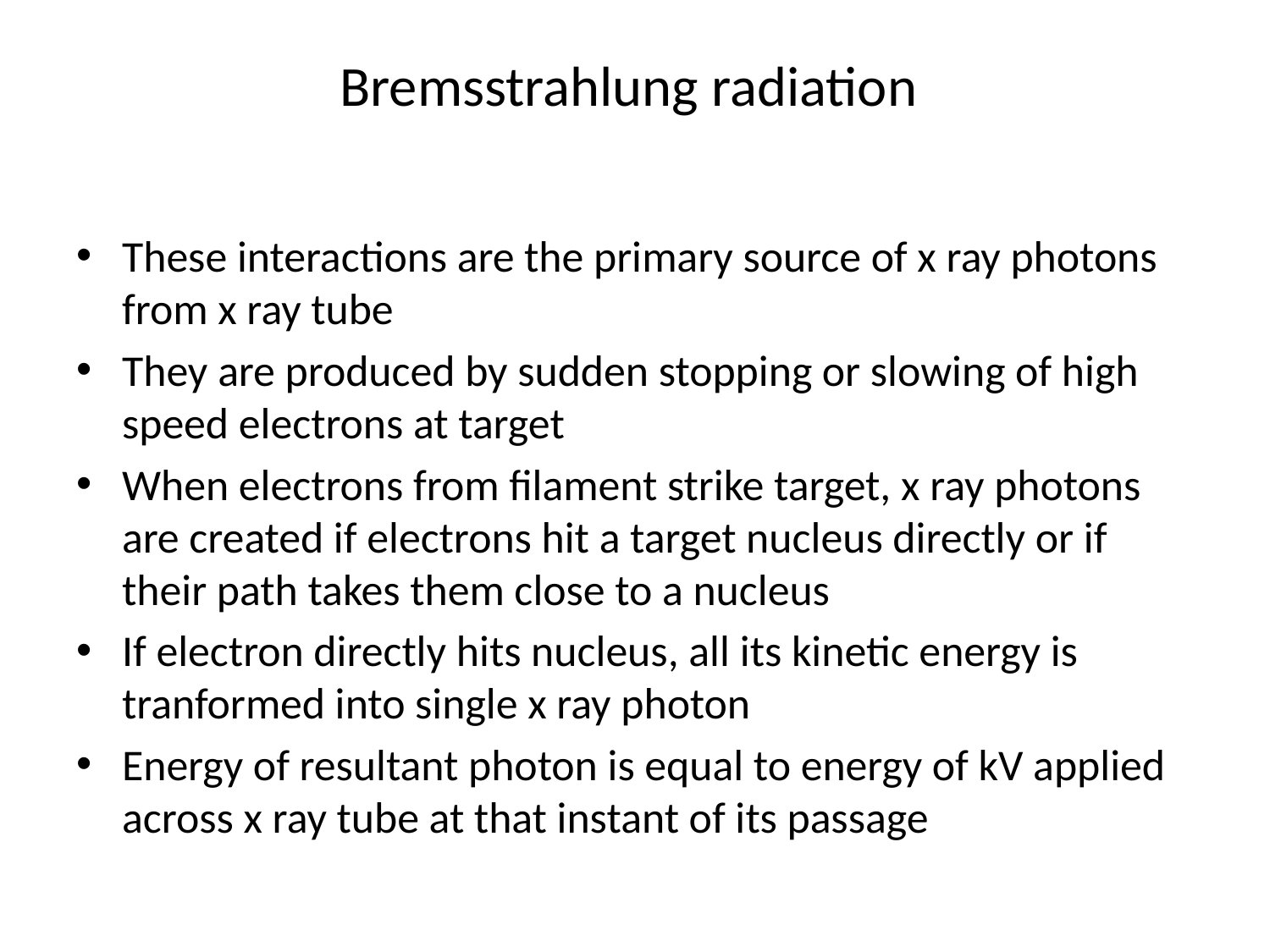

# Bremsstrahlung radiation
These interactions are the primary source of x ray photons from x ray tube
They are produced by sudden stopping or slowing of high speed electrons at target
When electrons from filament strike target, x ray photons are created if electrons hit a target nucleus directly or if their path takes them close to a nucleus
If electron directly hits nucleus, all its kinetic energy is tranformed into single x ray photon
Energy of resultant photon is equal to energy of kV applied across x ray tube at that instant of its passage